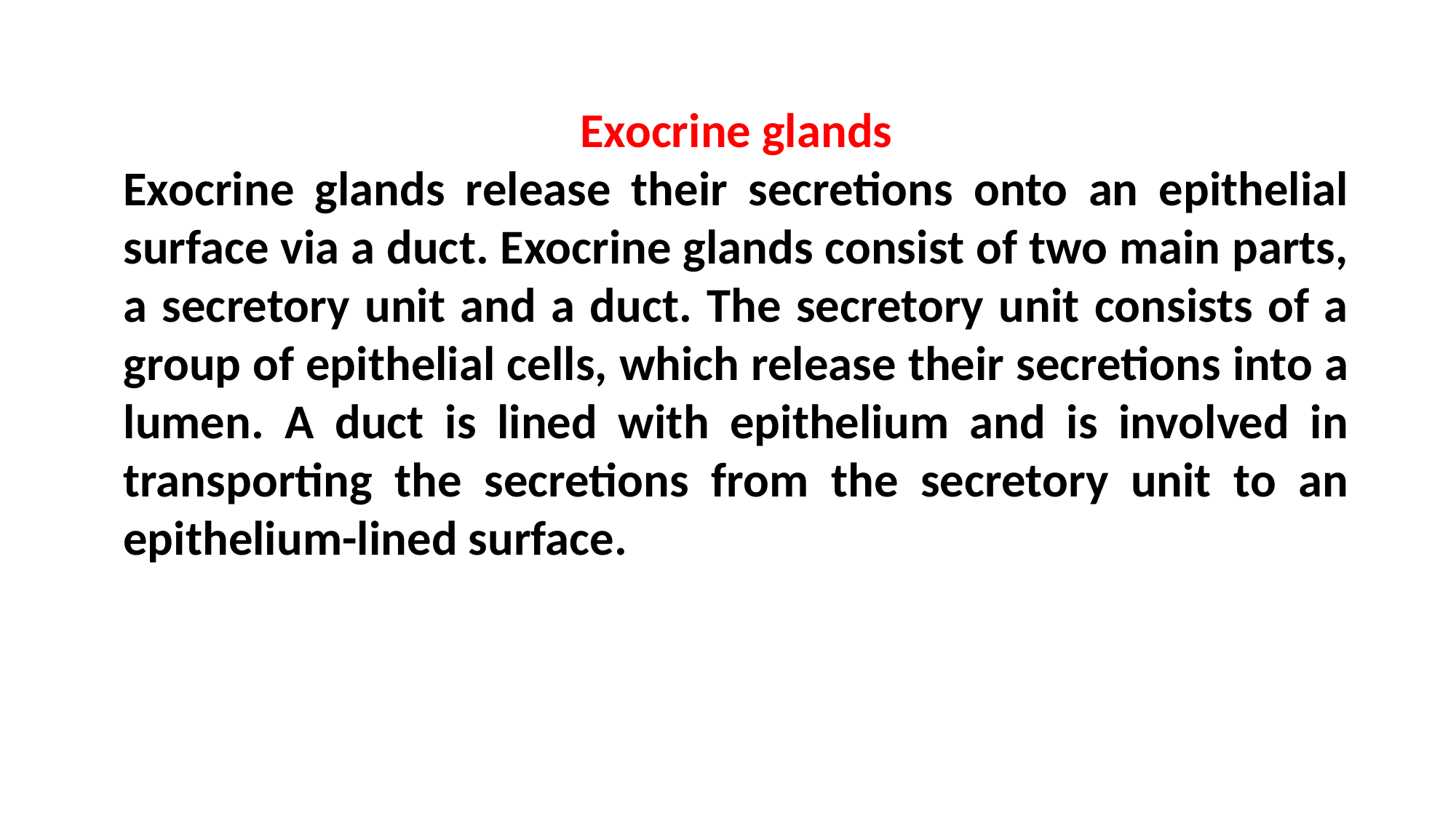

Exocrine glands
Exocrine glands release their secretions onto an epithelial surface via a duct. Exocrine glands consist of two main parts, a secretory unit and a duct. The secretory unit consists of a group of epithelial cells, which release their secretions into a lumen. A duct is lined with epithelium and is involved in transporting the secretions from the secretory unit to an epithelium-lined surface.